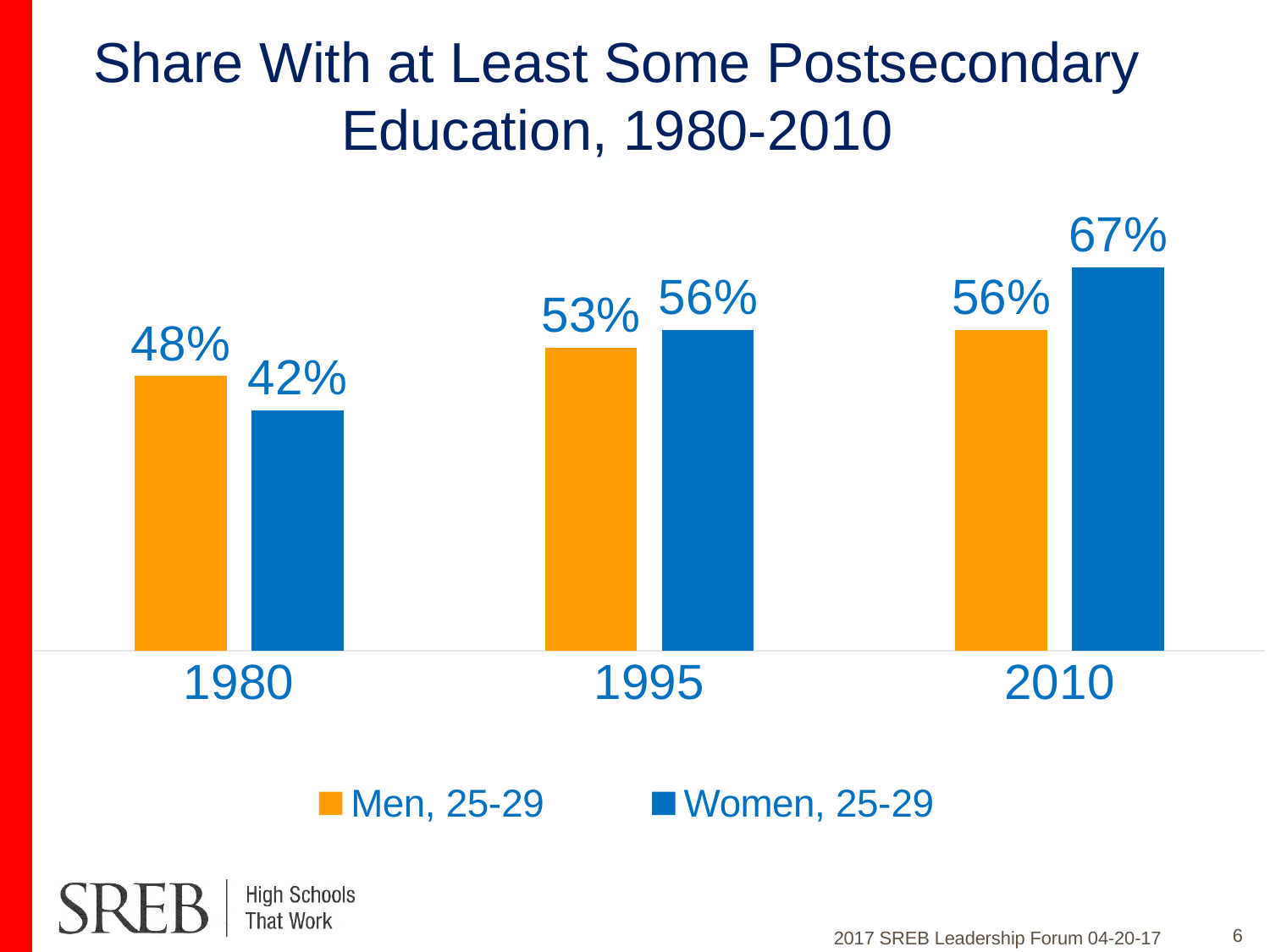

Share With at Least Some Postsecondary Education, 1980-2010

### Chart

| Category | Men, 25-29 | Women, 25-29 |
|---|---|---|
| 1980 | 0.48 | 0.42 |
| 1995 | 0.53 | 0.56 |
| 2010 | 0.56 | 0.67 |
6
2017 SREB Leadership Forum 04-20-17